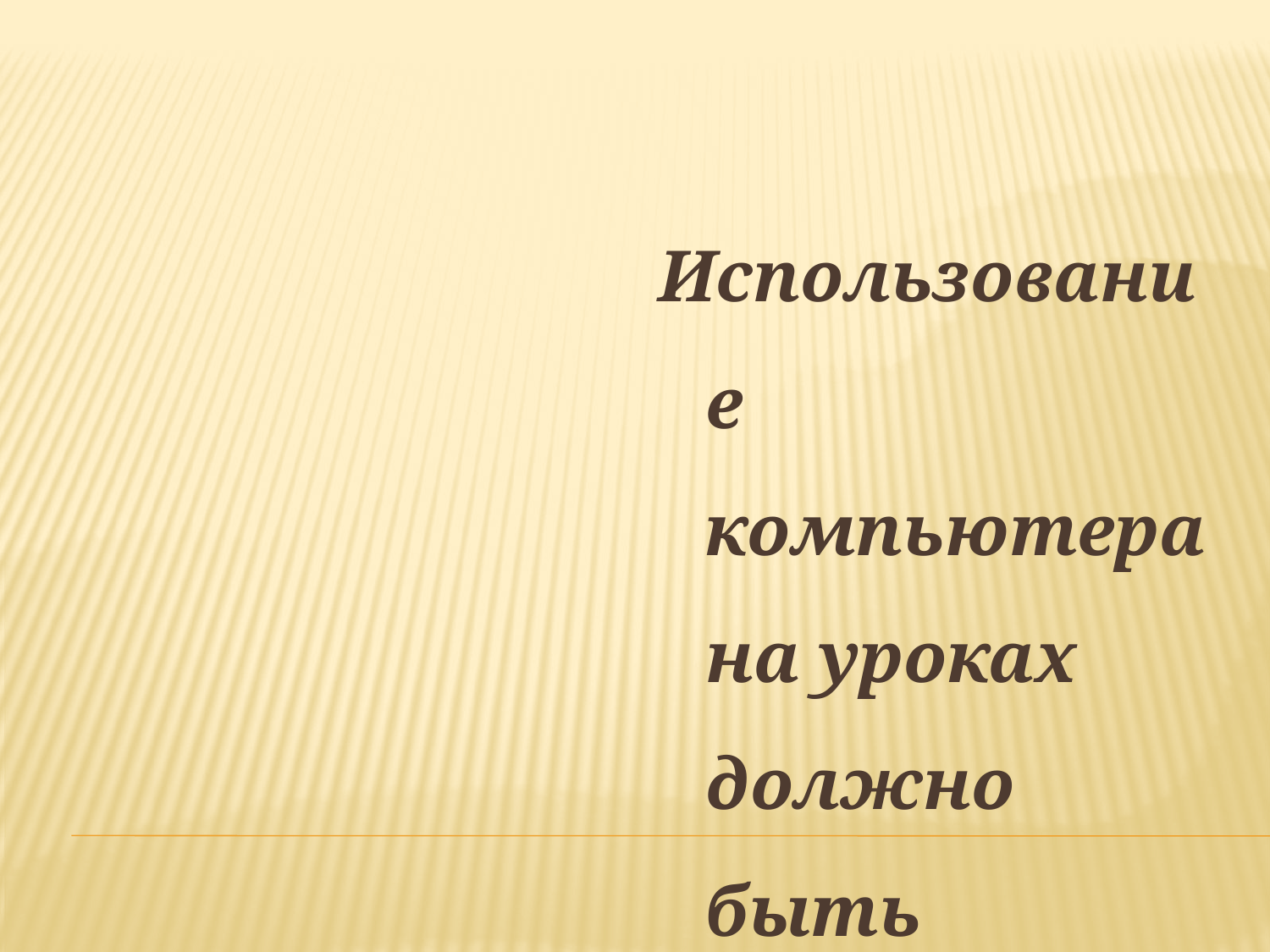

Использование компьютера на уроках должно быть целесообразно и методически обосновано